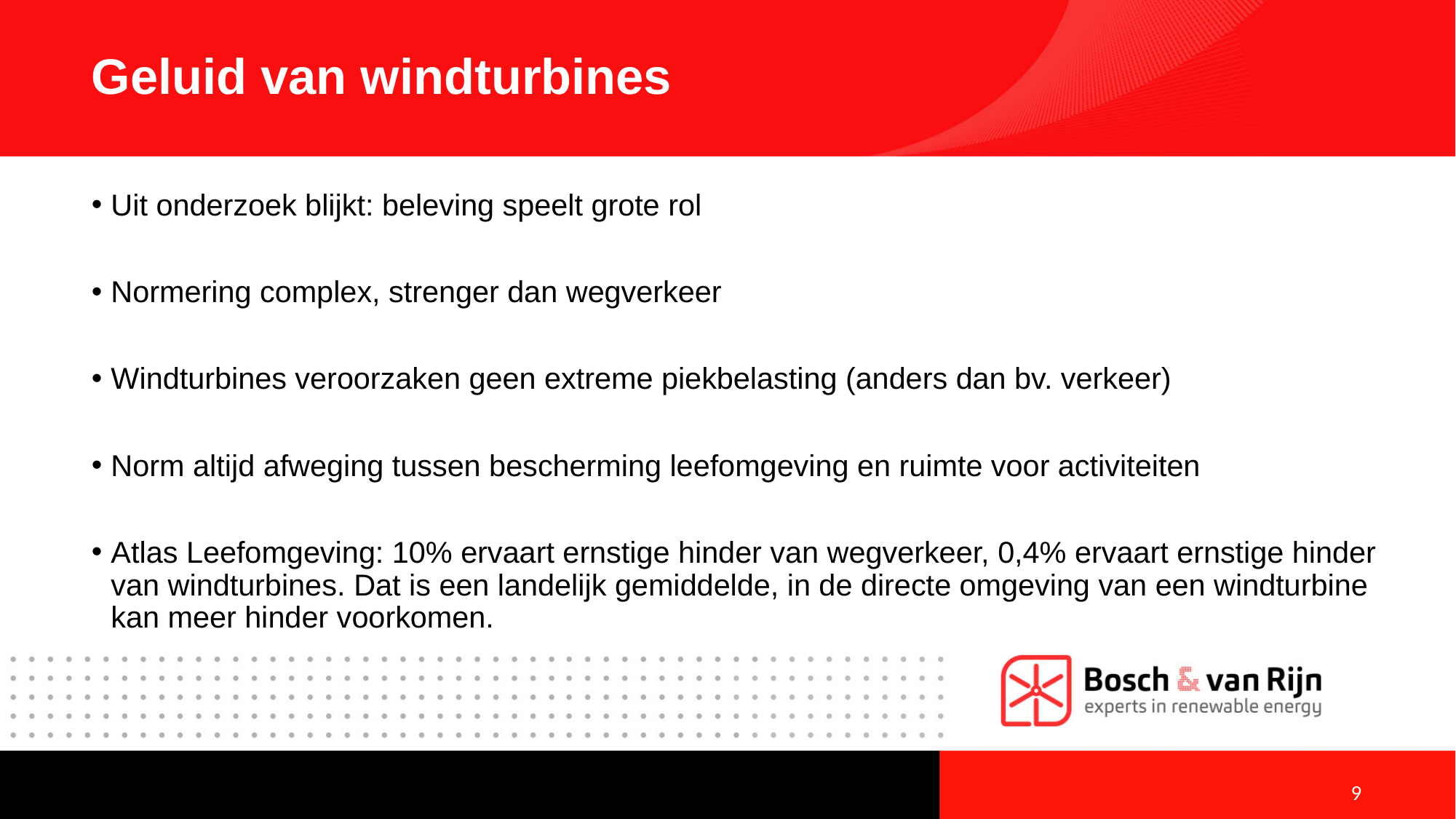

# Geluid van windturbines
Uit onderzoek blijkt: beleving speelt grote rol

Normering complex, strenger dan wegverkeer

Windturbines veroorzaken geen extreme piekbelasting (anders dan bv. verkeer)

Norm altijd afweging tussen bescherming leefomgeving en ruimte voor activiteiten

Atlas Leefomgeving: 10% ervaart ernstige hinder van wegverkeer, 0,4% ervaart ernstige hinder van windturbines. Dat is een landelijk gemiddelde, in de directe omgeving van een windturbine kan meer hinder voorkomen.